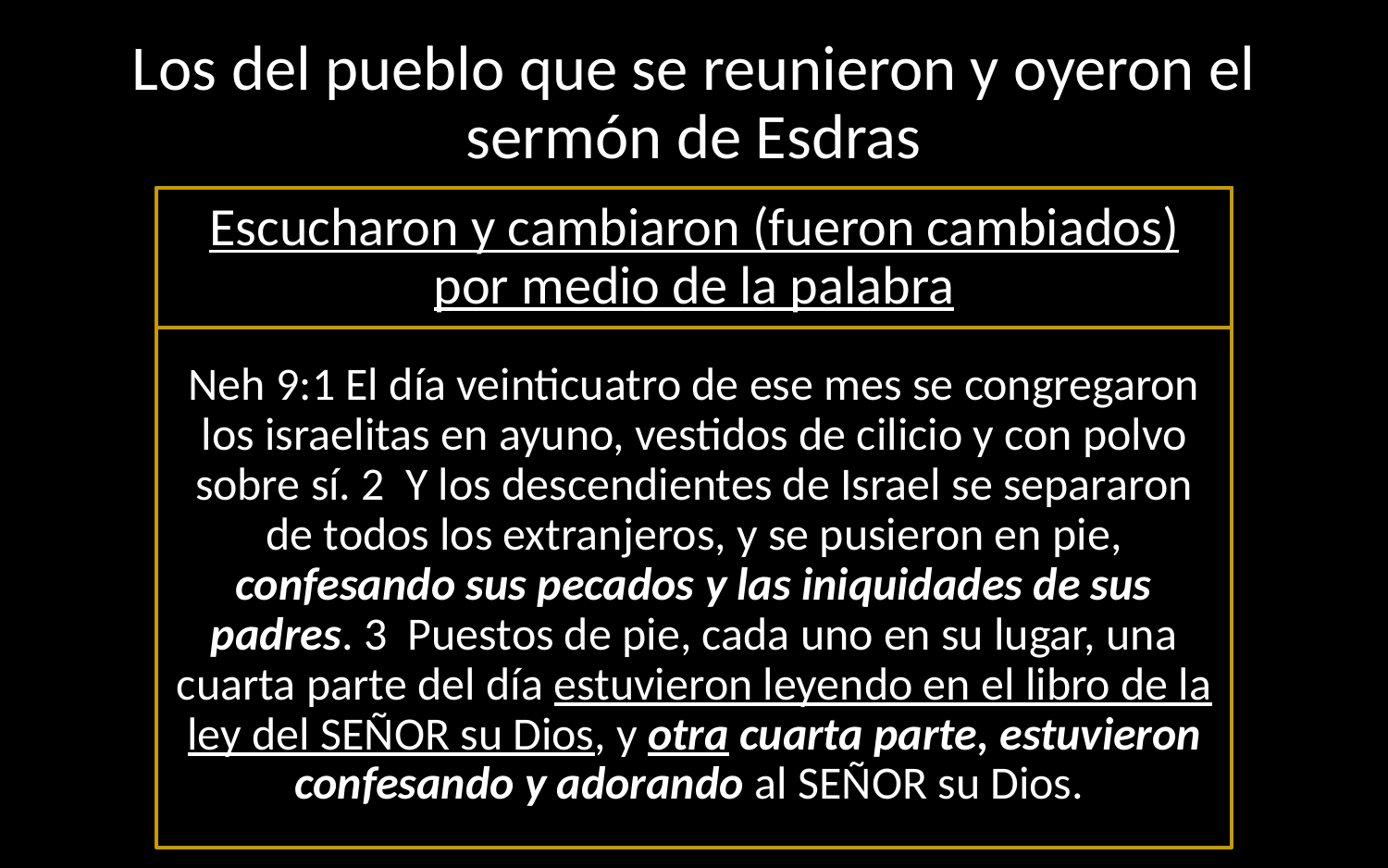

# Los del pueblo que se reunieron y oyeron el sermón de Esdras

Neh 9:1 El día veinticuatro de ese mes se congregaron los israelitas en ayuno, vestidos de cilicio y con polvo sobre sí. 2  Y los descendientes de Israel se separaron de todos los extranjeros, y se pusieron en pie, confesando sus pecados y las iniquidades de sus padres. 3  Puestos de pie, cada uno en su lugar, una cuarta parte del día estuvieron leyendo en el libro de la ley del SEÑOR su Dios, y otra cuarta parte, estuvieron confesando y adorando al SEÑOR su Dios.
Escucharon y cambiaron (fueron cambiados) por medio de la palabra